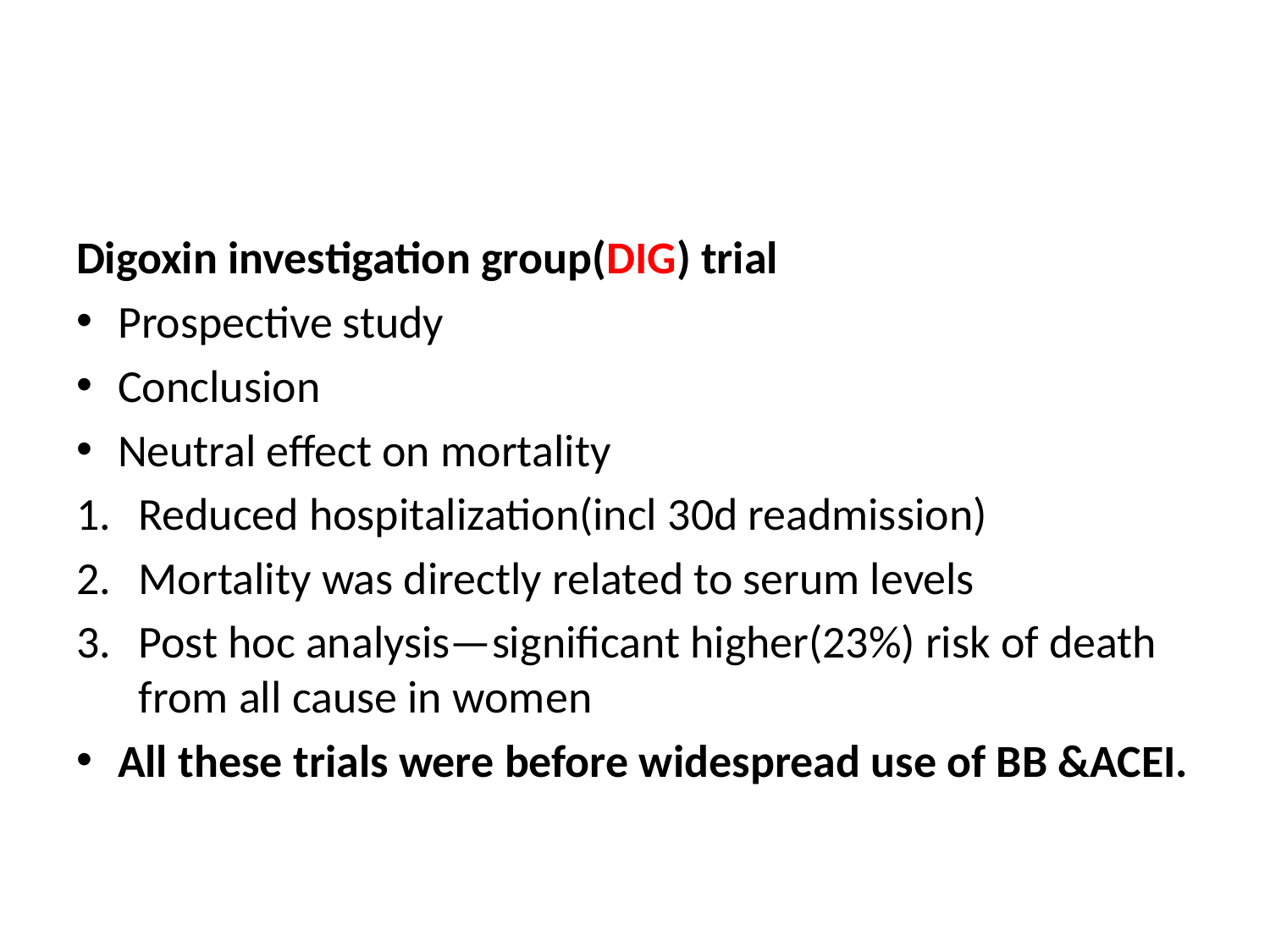

#
Digoxin investigation group(DIG) trial
Prospective study
Conclusion
Neutral effect on mortality
Reduced hospitalization(incl 30d readmission)
Mortality was directly related to serum levels
Post hoc analysis—significant higher(23%) risk of death from all cause in women
All these trials were before widespread use of BB &ACEI.